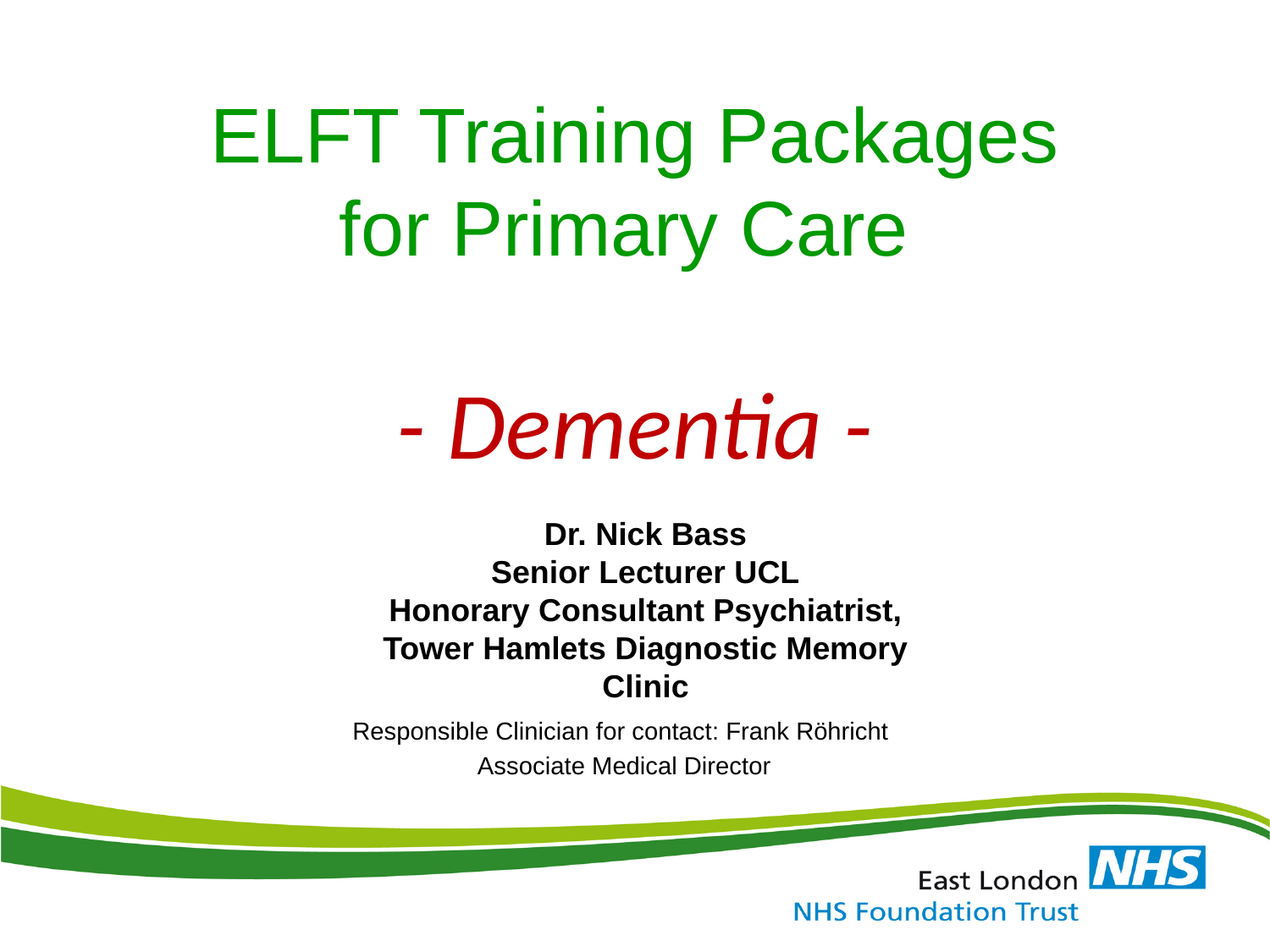

# ELFT Training Packages for Primary Care - Dementia -
Dr. Nick Bass
Senior Lecturer UCL
Honorary Consultant Psychiatrist, Tower Hamlets Diagnostic Memory Clinic
Responsible Clinician for contact: Frank Röhricht
Associate Medical Director